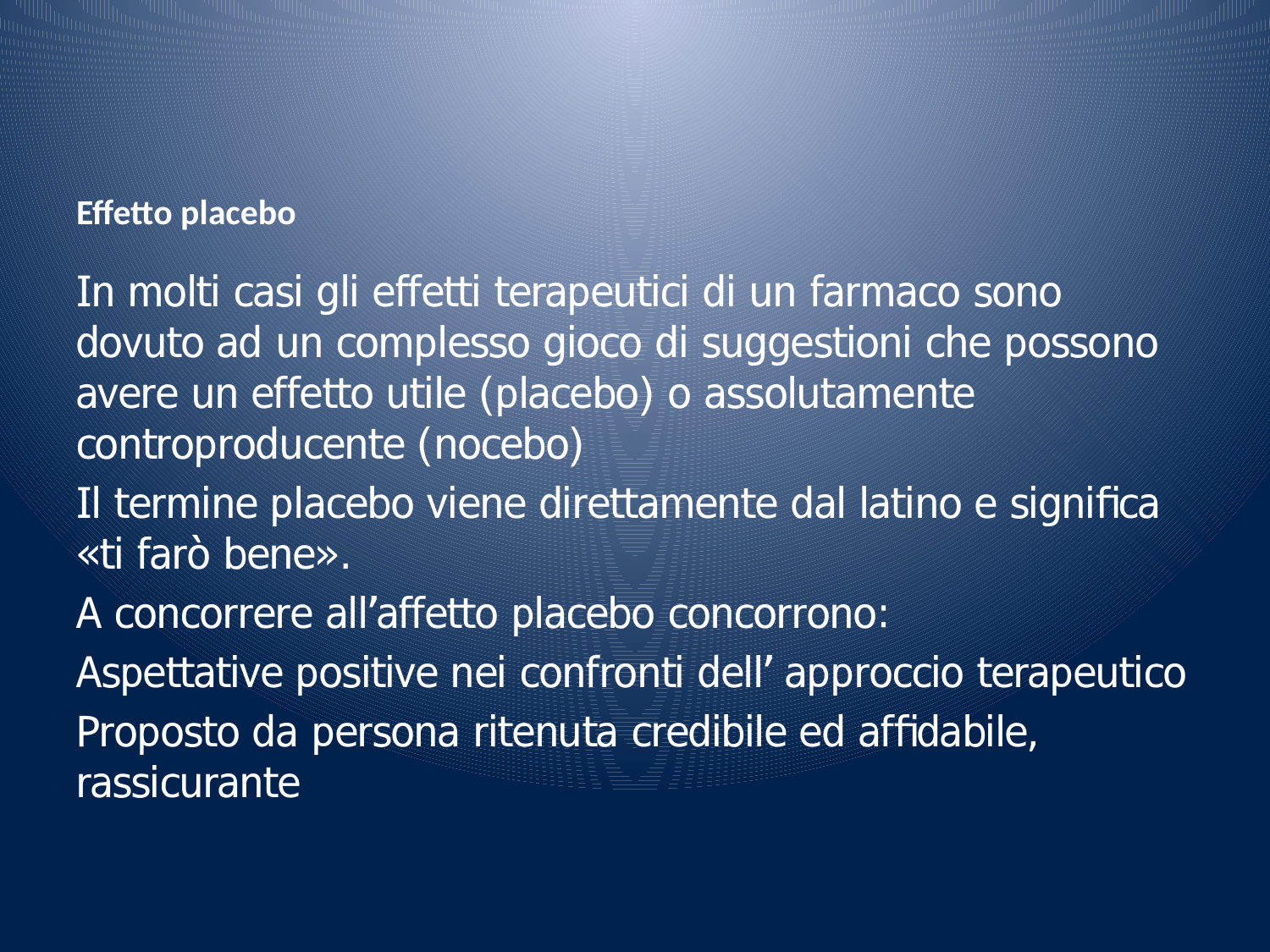

# Effetto placebo
In molti casi gli effetti terapeutici di un farmaco sono dovuto ad un complesso gioco di suggestioni che possono avere un effetto utile (placebo) o assolutamente controproducente (nocebo)
Il termine placebo viene direttamente dal latino e significa «ti farò bene».
A concorrere all’affetto placebo concorrono:
Aspettative positive nei confronti dell’ approccio terapeutico
Proposto da persona ritenuta credibile ed affidabile, rassicurante